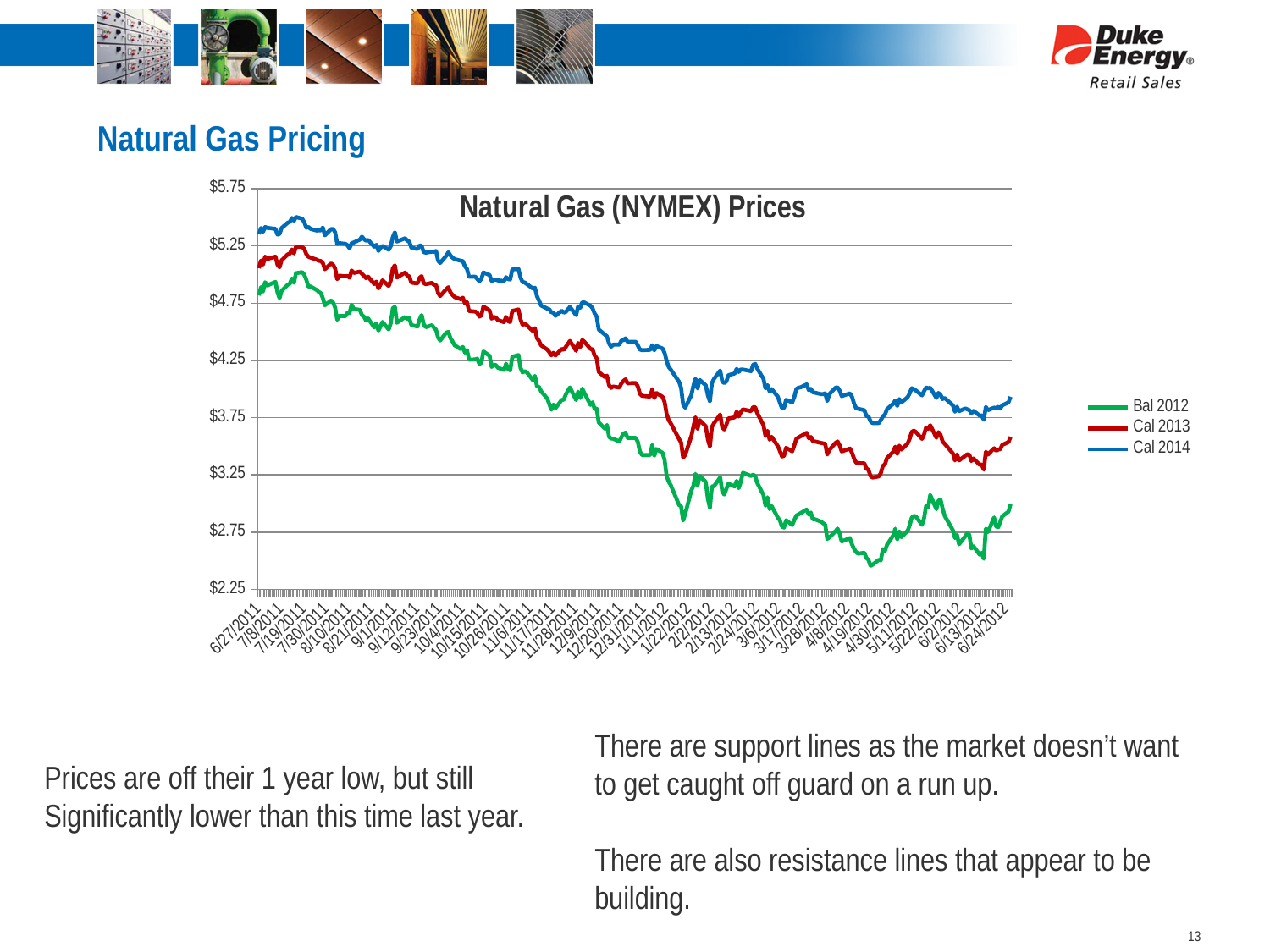

# Natural Gas Pricing

### Chart: Natural Gas (NYMEX) Prices

| Category | Bal 2012 | Cal 2013 | Cal 2014 |
|---|---|---|---|
| 40721 | 4.8177999999999965 | 5.055833333333333 | 5.353166666666667 |
| 40722 | 4.8908000000000005 | 5.1226666666666665 | 5.4065 |
| 40723 | 4.852199999999995 | 5.087749999999999 | 5.37475 |
| 40724 | 4.9334000000000024 | 5.1570833333333335 | 5.416166666666666 |
| 40725 | 4.9044 | 5.136583333333333 | 5.408166666666666 |
| 40729 | 4.936599999999999 | 5.1569999999999965 | 5.40008333333334 |
| 40730 | 4.844199999999995 | 5.0871666666666675 | 5.3489999999999975 |
| 40731 | 4.7943999999999996 | 5.064333333333334 | 5.355666666666667 |
| 40732 | 4.857599999999995 | 5.124749999999997 | 5.406833333333341 |
| 40735 | 4.9118 | 5.177083333333333 | 5.45375 |
| 40736 | 4.9208 | 5.183083333333332 | 5.459750000000001 |
| 40737 | 4.9662 | 5.218750000000001 | 5.49475 |
| 40738 | 4.9288 | 5.1851666666666665 | 5.470250000000004 |
| 40739 | 5.0125999999999955 | 5.243583333333338 | 5.50325 |
| 40742 | 5.0211999999999986 | 5.24033333333334 | 5.487666666666669 |
| 40743 | 4.999400000000001 | 5.225083333333338 | 5.457416666666663 |
| 40744 | 4.9552 | 5.179833333333339 | 5.409083333333342 |
| 40745 | 4.894599999999995 | 5.156083333333333 | 5.4165 |
| 40746 | 4.896800000000001 | 5.148666666666667 | 5.399916666666662 |
| 40749 | 4.8661999999999965 | 5.130583333333333 | 5.384916666666658 |
| 40750 | 4.8492 | 5.12125 | 5.387250000000001 |
| 40751 | 4.8392 | 5.118416666666661 | 5.385249999999999 |
| 40752 | 4.7956 | 5.1019999999999985 | 5.4112500000000034 |
| 40753 | 4.732 | 5.046583333333333 | 5.3435 |
| 40756 | 4.7736000000000045 | 5.098583333333333 | 5.3974999999999955 |
| 40757 | 4.7552 | 5.085583333333333 | 5.3977499999999985 |
| 40758 | 4.7106 | 5.05291666666666 | 5.369583333333334 |
| 40759 | 4.6053999999999995 | 4.959333333333342 | 5.269333333333339 |
| 40760 | 4.639 | 4.991000000000001 | 5.27475 |
| 40763 | 4.6368 | 4.98425 | 5.2684999999999995 |
| 40764 | 4.666999999999995 | 4.988333333333342 | 5.256250000000001 |
| 40765 | 4.663999999999995 | 4.972500000000001 | 5.22975 |
| 40766 | 4.736600000000005 | 5.0369166666666665 | 5.27425 |
| 40767 | 4.7006 | 5.01441666666666 | 5.280250000000001 |
| 40770 | 4.6914 | 5.026083333333333 | 5.3059999999999965 |
| 40771 | 4.646800000000001 | 5.0069166666666645 | 5.331416666666667 |
| 40772 | 4.6324 | 4.988750000000001 | 5.309833333333339 |
| 40773 | 4.599600000000002 | 4.9685833333333385 | 5.295666666666667 |
| 40774 | 4.6169999999999956 | 4.981916666666667 | 5.303666666666667 |
| 40777 | 4.538399999999999 | 4.917666666666667 | 5.243416666666666 |
| 40778 | 4.573599999999999 | 4.938750000000002 | 5.260333333333337 |
| 40779 | 4.510800000000001 | 4.878749999999999 | 5.206416666666667 |
| 40780 | 4.5466 | 4.911833333333338 | 5.233 |
| 40781 | 4.5862 | 4.949833333333341 | 5.25175 |
| 40784 | 4.5203999999999995 | 4.900666666666671 | 5.2171666666666665 |
| 40785 | 4.574800000000001 | 4.948083333333339 | 5.2484166666666665 |
| 40786 | 4.705799999999999 | 5.054916666666658 | 5.3269999999999955 |
| 40787 | 4.718 | 5.080833333333338 | 5.370166666666667 |
| 40788 | 4.578799999999999 | 4.973999999999999 | 5.28875 |
| 40792 | 4.63 | 5.018083333333333 | 5.317666666666667 |
| 40793 | 4.612599999999995 | 4.991250000000004 | 5.297666666666666 |
| 40794 | 4.618999999999994 | 4.98425 | 5.287666666666667 |
| 40795 | 4.5594 | 4.9302500000000045 | 5.234666666666668 |
| 40798 | 4.5466 | 4.922416666666661 | 5.2234166666666635 |
| 40799 | 4.6091999999999995 | 4.973166666666669 | 5.255666666666667 |
| 40800 | 4.6468 | 4.986750000000003 | 5.250083333333333 |
| 40801 | 4.5664 | 4.926833333333338 | 5.196833333333333 |
| 40802 | 4.5404 | 4.916083333333338 | 5.191249999999999 |
| 40805 | 4.5577999999999985 | 4.928083333333339 | 5.20075 |
| 40806 | 4.536 | 4.911166666666667 | 5.2 |
| 40807 | 4.517599999999995 | 4.909916666666667 | 5.206083333333339 |
| 40808 | 4.4502 | 4.838749999999999 | 5.121666666666667 |
| 40809 | 4.4241999999999955 | 4.8123333333333385 | 5.101500000000001 |
| 40812 | 4.494000000000001 | 4.8739166666666645 | 5.1661666666666655 |
| 40813 | 4.4988 | 4.889583333333339 | 5.195916666666658 |
| 40814 | 4.4452 | 4.844416666666662 | 5.166916666666658 |
| 40815 | 4.415200000000001 | 4.821333333333337 | 5.147916666666658 |
| 40816 | 4.3825999999999965 | 4.80375 | 5.134916666666658 |
| 40819 | 4.3488 | 4.7849999999999975 | 5.120916666666656 |
| 40820 | 4.3683999999999985 | 4.798500000000001 | 5.117999999999994 |
| 40821 | 4.3187999999999995 | 4.749666666666672 | 5.073333333333341 |
| 40822 | 4.3412 | 4.759 | 5.050166666666667 |
| 40823 | 4.2574 | 4.6819999999999995 | 4.9806666666666715 |
| 40826 | 4.2588 | 4.6771666666666665 | 4.981916666666667 |
| 40827 | 4.2654 | 4.665166666666662 | 4.961583333333338 |
| 40828 | 4.219399999999999 | 4.633166666666667 | 4.941666666666672 |
| 40829 | 4.2294 | 4.642833333333333 | 4.962083333333333 |
| 40830 | 4.3292 | 4.721000000000001 | 5.018833333333333 |
| 40833 | 4.2904 | 4.6859999999999955 | 4.996416666666666 |
| 40834 | 4.192999999999995 | 4.615083333333334 | 4.944250000000001 |
| 40835 | 4.213600000000001 | 4.630916666666661 | 4.9525 |
| 40836 | 4.2102 | 4.6252499999999985 | 4.955083333333338 |
| 40837 | 4.1866 | 4.6027499999999995 | 4.948999999999999 |
| 40840 | 4.1661999999999955 | 4.584583333333334 | 4.944249999999999 |
| 40841 | 4.221600000000001 | 4.630166666666668 | 4.977416666666667 |
| 40842 | 4.174999999999995 | 4.593 | 4.9599166666666665 |
| 40843 | 4.163199999999995 | 4.585333333333339 | 4.95775 |
| 40844 | 4.2816000000000045 | 4.68225 | 5.0441666666666665 |
| 40847 | 4.2974 | 4.6954999999999965 | 5.0504999999999995 |
| 40848 | 4.1857999999999995 | 4.60925 | 4.974916666666662 |
| 40849 | 4.1443999999999965 | 4.5619166666666615 | 4.933916666666667 |
| 40850 | 4.1564000000000005 | 4.5687500000000005 | 4.931916666666667 |
| 40851 | 4.1482 | 4.558916666666661 | 4.918666666666669 |
| 40854 | 4.078799999999999 | 4.5069166666666645 | 4.87833333333334 |
| 40855 | 4.115199999999995 | 4.532083333333337 | 4.88625 |
| 40856 | 4.0253999999999985 | 4.4455 | 4.81175 |
| 40857 | 4.0173999999999985 | 4.4205 | 4.7745 |
| 40858 | 3.9806 | 4.38225 | 4.729166666666667 |
| 40861 | 3.9170000000000003 | 4.344749999999999 | 4.702833333333333 |
| 40862 | 3.8681999999999994 | 4.322999999999996 | 4.695916666666658 |
| 40863 | 3.8195999999999977 | 4.294833333333334 | 4.6709166666666615 |
| 40864 | 3.8648 | 4.317583333333334 | 4.667333333333333 |
| 40865 | 3.8331999999999997 | 4.2935 | 4.6394166666666665 |
| 40868 | 3.905 | 4.351333333333339 | 4.6844999999999954 |
| 40869 | 3.9075999999999995 | 4.34275 | 4.668499999999995 |
| 40870 | 3.9530000000000003 | 4.368833333333334 | 4.6744999999999965 |
| 40872 | 4.014199999999995 | 4.420666666666667 | 4.7174999999999985 |
| 40875 | 3.9044 | 4.334666666666666 | 4.645583333333334 |
| 40876 | 3.9759999999999978 | 4.4024166666666655 | 4.723083333333332 |
| 40877 | 3.9215999999999998 | 4.365666666666666 | 4.709750000000001 |
| 40878 | 4.004 | 4.4285 | 4.75825 |
| 40879 | 3.9661999999999997 | 4.414083333333333 | 4.756250000000001 |
| 40882 | 3.8617999999999997 | 4.350583333333333 | 4.728166666666666 |
| 40883 | 3.8846000000000003 | 4.34725 | 4.705583333333333 |
| 40884 | 3.8257999999999988 | 4.293166666666667 | 4.661166666666666 |
| 40885 | 3.8289999999999997 | 4.269166666666667 | 4.632666666666667 |
| 40886 | 3.708 | 4.1495833333333385 | 4.520416666666661 |
| 40889 | 3.6534 | 4.10325 | 4.474916666666662 |
| 40890 | 3.6862000000000004 | 4.117333333333334 | 4.46075 |
| 40891 | 3.5827999999999998 | 4.033166666666666 | 4.39875 |
| 40892 | 3.5672 | 4.01025 | 4.369333333333338 |
| 40893 | 3.5662 | 4.022083333333333 | 4.389 |
| 40896 | 3.5409999999999995 | 4.013083333333333 | 4.388666666666667 |
| 40897 | 3.5789999999999997 | 4.050416666666661 | 4.423916666666661 |
| 40898 | 3.6115999999999997 | 4.07033333333334 | 4.427833333333333 |
| 40899 | 3.6186 | 4.08525 | 4.443083333333339 |
| 40900 | 3.5736000000000003 | 4.050083333333339 | 4.4129999999999985 |
| 40904 | 3.5723999999999987 | 4.053416666666662 | 4.4129999999999985 |
| 40905 | 3.536799999999998 | 4.022999999999995 | 4.380083333333332 |
| 40906 | 3.4541999999999997 | 3.9598333333333327 | 4.34575 |
| 40907 | 3.4234 | 3.94075 | 4.3395 |
| 40911 | 3.4242000000000004 | 3.9341666666666666 | 4.343000000000001 |
| 40912 | 3.5119999999999987 | 3.9979999999999998 | 4.383333333333339 |
| 40913 | 3.4172 | 3.9203333333333332 | 4.338166666666667 |
| 40914 | 3.475999999999998 | 3.9655833333333335 | 4.3765 |
| 40917 | 3.4419999999999997 | 3.931749999999997 | 4.354166666666662 |
| 40918 | 3.3781999999999988 | 3.8850833333333328 | 4.314833333333333 |
| 40919 | 3.2365999999999997 | 3.780166666666669 | 4.245833333333338 |
| 40920 | 3.19 | 3.7287500000000002 | 4.192833333333334 |
| 40921 | 3.16 | 3.699916666666667 | 4.169833333333333 |
| 40925 | 2.9875999999999996 | 3.5633333333333352 | 4.063833333333333 |
| 40926 | 2.9753999999999987 | 3.532499999999998 | 4.009833333333339 |
| 40927 | 2.851799999999998 | 3.4004166666666666 | 3.8645833333333335 |
| 40928 | 2.9101999999999997 | 3.4251666666666662 | 3.8365833333333312 |
| 40931 | 3.1138000000000003 | 3.5887499999999997 | 3.9477500000000005 |
| 40932 | 3.1559999999999997 | 3.669916666666669 | 4.027916666666656 |
| 40933 | 3.2589999999999995 | 3.753833333333333 | 4.08975 |
| 40934 | 3.1555999999999997 | 3.652249999999997 | 4.005333333333338 |
| 40935 | 3.2418 | 3.729749999999999 | 4.08025 |
| 40938 | 3.1878 | 3.675333333333333 | 4.033083333333339 |
| 40939 | 3.0423999999999998 | 3.56 | 3.9454999999999987 |
| 40940 | 2.9625999999999997 | 3.497666666666667 | 3.891749999999997 |
| 40941 | 3.1498 | 3.669916666666669 | 4.053416666666663 |
| 40942 | 3.1512 | 3.702083333333334 | 4.088916666666661 |
| 40945 | 3.2282 | 3.77725 | 4.1617500000000005 |
| 40946 | 3.105 | 3.663833333333334 | 4.065250000000001 |
| 40947 | 3.0784 | 3.6464166666666666 | 4.05225 |
| 40948 | 3.1281999999999996 | 3.6883333333333352 | 4.0665 |
| 40949 | 3.1736 | 3.743500000000003 | 4.121250000000001 |
| 40952 | 3.149 | 3.752666666666667 | 4.136333333333339 |
| 40953 | 3.1984000000000004 | 3.802499999999998 | 4.176166666666667 |
| 40954 | 3.1342 | 3.76075 | 4.149250000000001 |
| 40955 | 3.1900000000000004 | 3.797833333333333 | 4.171583333333333 |
| 40956 | 3.2684 | 3.822749999999998 | 4.170583333333338 |
| 40960 | 3.2404 | 3.807416666666667 | 4.1564166666666615 |
| 40961 | 3.252 | 3.842333333333334 | 4.21275 |
| 40962 | 3.239 | 3.841583333333333 | 4.2204999999999995 |
| 40963 | 3.1799999999999997 | 3.789416666666668 | 4.179583333333333 |
| 40966 | 3.0749999999999997 | 3.6852499999999977 | 4.090083333333333 |
| 40967 | 2.9816000000000003 | 3.5898333333333334 | 4.005833333333333 |
| 40968 | 3.0544 | 3.6344999999999987 | 4.03425 |
| 40969 | 2.9513999999999987 | 3.558083333333333 | 3.978749999999998 |
| 40970 | 2.9781999999999997 | 3.582249999999998 | 3.9999999999999987 |
| 40973 | 2.8761999999999976 | 3.5007499999999987 | 3.932666666666664 |
| 40974 | 2.8535999999999997 | 3.4592499999999964 | 3.8804166666666666 |
| 40975 | 2.7988 | 3.411249999999996 | 3.8339999999999987 |
| 40976 | 2.7898 | 3.4154166666666668 | 3.8345833333333337 |
| 40977 | 2.8539999999999988 | 3.4862499999999974 | 3.9060833333333327 |
| 40980 | 2.812599999999998 | 3.456166666666667 | 3.8837499999999987 |
| 40981 | 2.8557999999999977 | 3.507333333333335 | 3.9315833333333337 |
| 40982 | 2.895599999999998 | 3.5655 | 3.999916666666666 |
| 40983 | 2.9052 | 3.577 | 4.0121666666666655 |
| 40984 | 2.915599999999998 | 3.586916666666667 | 4.014916666666658 |
| 40987 | 2.9474000000000005 | 3.6176666666666666 | 4.040916666666662 |
| 40988 | 2.904 | 3.5696666666666665 | 3.991166666666666 |
| 40989 | 2.9210000000000003 | 3.580833333333334 | 4.001583333333337 |
| 40990 | 2.8619999999999997 | 3.544416666666667 | 3.9716666666666667 |
| 40991 | 2.8632 | 3.542249999999997 | 3.9685 |
| 40994 | 2.8411999999999997 | 3.52875 | 3.955666666666664 |
| 40995 | 2.8276 | 3.525249999999998 | 3.955499999999998 |
| 40996 | 2.8165999999999976 | 3.520166666666668 | 3.9625000000000004 |
| 40997 | 2.691 | 3.42775 | 3.8958333333333313 |
| 40998 | 2.7038 | 3.4680000000000004 | 3.9558333333333304 |
| 41001 | 2.7586000000000004 | 3.5287500000000005 | 4.012 |
| 41002 | 2.781 | 3.542083333333333 | 4.0154166666666615 |
| 41003 | 2.7396000000000003 | 3.5082499999999976 | 3.986749999999997 |
| 41004 | 2.6687999999999996 | 3.4546666666666663 | 3.938249999999998 |
| 41008 | 2.6982 | 3.4800000000000004 | 3.9623333333333335 |
| 41009 | 2.6432 | 3.442916666666667 | 3.9327499999999977 |
| 41010 | 2.6046 | 3.3932499999999974 | 3.8739999999999988 |
| 41011 | 2.5763999999999987 | 3.3574999999999977 | 3.8324166666666653 |
| 41012 | 2.5618000000000003 | 3.352999999999998 | 3.827916666666668 |
| 41015 | 2.5705999999999998 | 3.3507499999999983 | 3.815916666666667 |
| 41016 | 2.5238 | 3.3045833333333334 | 3.7649999999999992 |
| 41017 | 2.5098 | 3.2952499999999976 | 3.761583333333334 |
| 41018 | 2.455999999999998 | 3.2397499999999977 | 3.718833333333333 |
| 41019 | 2.4657999999999998 | 3.2268333333333334 | 3.702833333333333 |
| 41022 | 2.5082 | 3.236666666666667 | 3.7022500000000007 |
| 41023 | 2.503 | 3.265083333333333 | 3.730166666666668 |
| 41024 | 2.6026 | 3.328416666666667 | 3.7597499999999977 |
| 41025 | 2.5852000000000004 | 3.343166666666668 | 3.7782499999999977 |
| 41026 | 2.6391999999999998 | 3.396166666666667 | 3.8246666666666673 |
| 41029 | 2.721 | 3.4512499999999964 | 3.871083333333331 |
| 41030 | 2.7798000000000003 | 3.496249999999996 | 3.8994166666666636 |
| 41031 | 2.6862 | 3.4329999999999976 | 3.8522499999999953 |
| 41032 | 2.7567999999999997 | 3.5054166666666666 | 3.912666666666664 |
| 41033 | 2.7058 | 3.470666666666667 | 3.8830000000000005 |
| 41036 | 2.7613999999999996 | 3.523916666666669 | 3.9290000000000003 |
| 41037 | 2.8087999999999997 | 3.565583333333333 | 3.9625833333333333 |
| 41038 | 2.8753999999999977 | 3.6249166666666683 | 4.007083333333338 |
| 41039 | 2.8917999999999977 | 3.636416666666667 | 3.9996666666666663 |
| 41040 | 2.8878 | 3.624833333333333 | 3.9879166666666688 |
| 41043 | 2.8137999999999987 | 3.5643333333333342 | 3.944916666666668 |
| 41044 | 2.8717999999999977 | 3.602916666666666 | 3.9813333333333336 |
| 41045 | 2.9791999999999987 | 3.664916666666669 | 4.013583333333334 |
| 41046 | 2.9650000000000003 | 3.6514166666666665 | 4.006166666666666 |
| 41047 | 3.0747999999999998 | 3.684166666666669 | 4.011583333333333 |
| 41050 | 2.9501999999999997 | 3.574166666666667 | 3.9220833333333327 |
| 41051 | 3.0244 | 3.6229166666666672 | 3.966583333333334 |
| 41052 | 3.034 | 3.600333333333335 | 3.9494166666666666 |
| 41053 | 2.956799999999998 | 3.5411666666666672 | 3.9124999999999974 |
| 41054 | 2.8933999999999997 | 3.522249999999997 | 3.9220833333333327 |
| 41058 | 2.7668 | 3.4368333333333316 | 3.857666666666667 |
| 41059 | 2.6984000000000004 | 3.3762499999999958 | 3.802249999999996 |
| 41060 | 2.7262000000000004 | 3.4283333333333332 | 3.8455833333333334 |
| 41061 | 2.644 | 3.376249999999995 | 3.8065833333333337 |
| 41064 | 2.714 | 3.4165833333333313 | 3.8310833333333316 |
| 41065 | 2.7404 | 3.4304166666666664 | 3.8230000000000004 |
| 41066 | 2.7262 | 3.425249999999997 | 3.815749999999997 |
| 41067 | 2.6072 | 3.3709166666666666 | 3.7881666666666693 |
| 41068 | 2.6264000000000003 | 3.393166666666667 | 3.809249999999997 |
| 41071 | 2.5536000000000003 | 3.3379999999999987 | 3.768750000000001 |
| 41072 | 2.5692 | 3.3422499999999964 | 3.7696666666666676 |
| 41073 | 2.5176000000000003 | 3.2959999999999994 | 3.732583333333334 |
| 41074 | 2.7806 | 3.451833333333331 | 3.843666666666667 |
| 41075 | 2.7507999999999995 | 3.4274166666666672 | 3.8153333333333337 |
| 41078 | 2.8779999999999997 | 3.4822499999999974 | 3.8375833333333333 |
| 41079 | 2.7994 | 3.460916666666668 | 3.8350833333333307 |
| 41080 | 2.793 | 3.470749999999997 | 3.8465000000000003 |
| 41081 | 2.8389999999999977 | 3.4749999999999988 | 3.829916666666667 |
| 41082 | 2.8880000000000003 | 3.5120833333333303 | 3.8580833333333313 |
| 41085 | 2.9295999999999998 | 3.5368333333333317 | 3.8834999999999997 |
| 41086 | 2.9939999999999998 | 3.5820833333333337 | 3.9325833333333327 |
There are support lines as the market doesn’t want to get caught off guard on a run up.

There are also resistance lines that appear to be building.
Prices are off their 1 year low, but still
Significantly lower than this time last year.
13